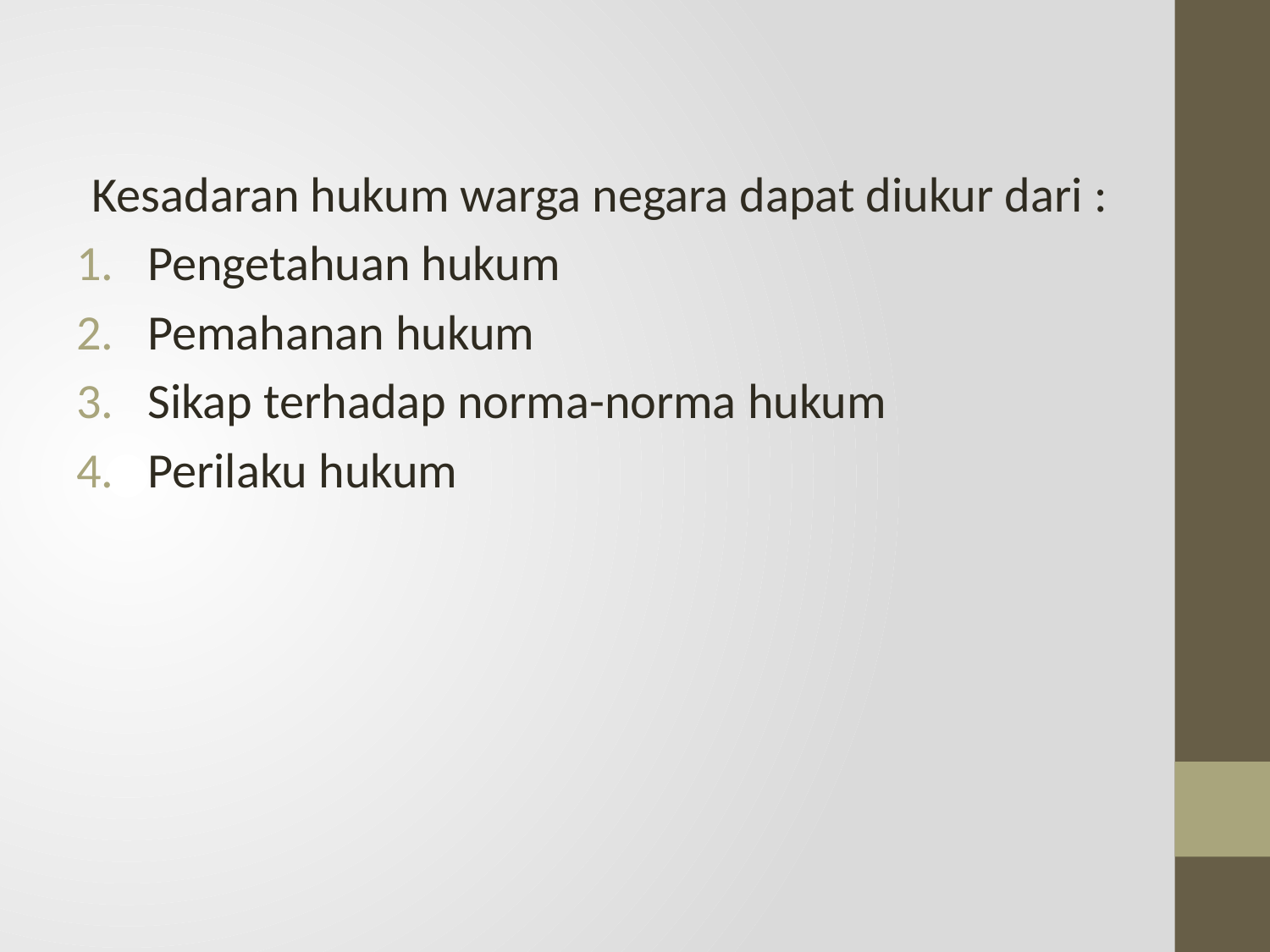

Kesadaran hukum warga negara dapat diukur dari :
Pengetahuan hukum
Pemahanan hukum
Sikap terhadap norma-norma hukum
Perilaku hukum